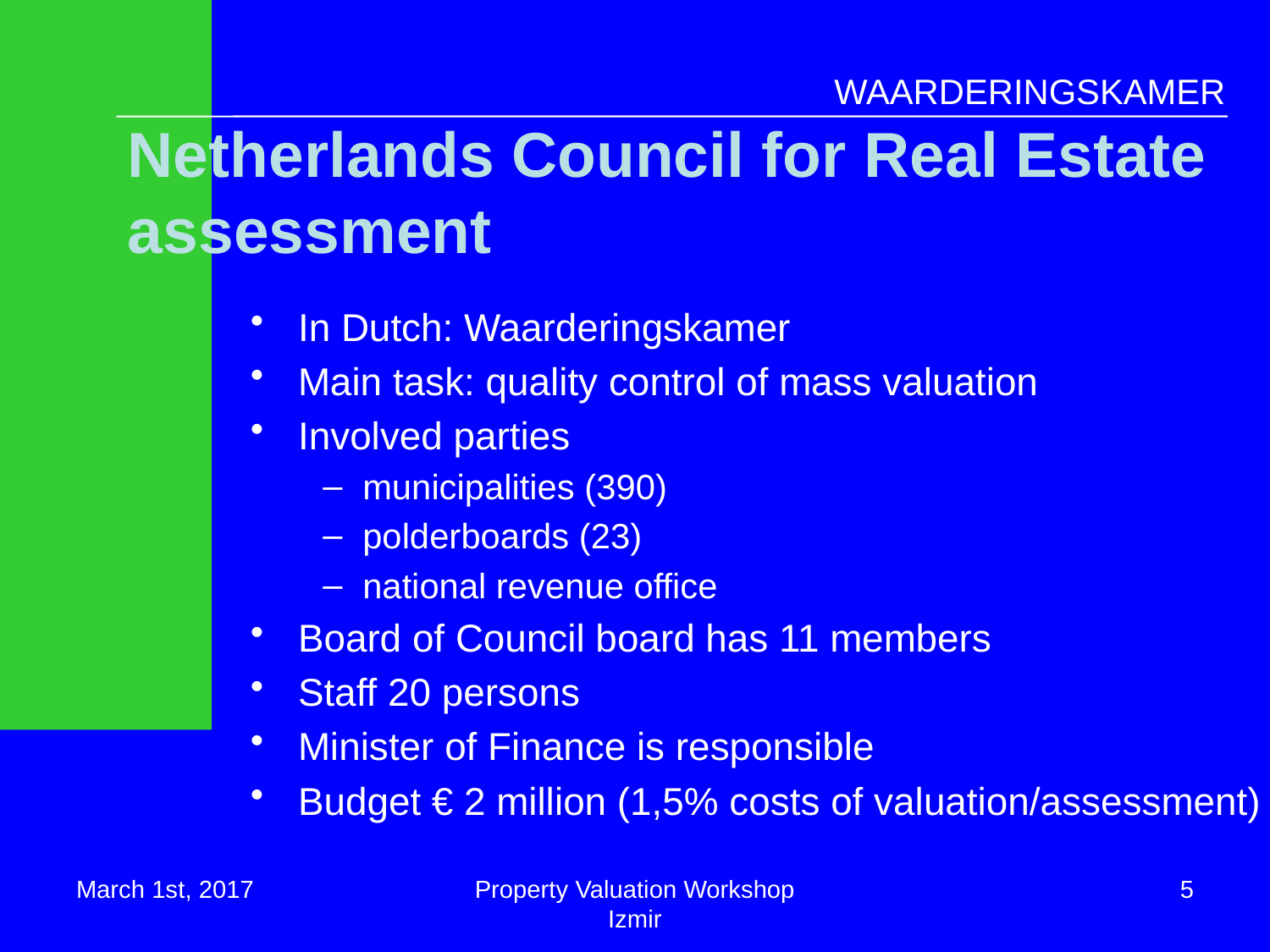

# Netherlands Council for Real Estate assessment
In Dutch: Waarderingskamer
Main task: quality control of mass valuation
Involved parties
municipalities (390)
polderboards (23)
national revenue office
Board of Council board has 11 members
Staff 20 persons
Minister of Finance is responsible
Budget € 2 million (1,5% costs of valuation/assessment)
March 1st, 2017
Property Valuation Workshop Izmir
5